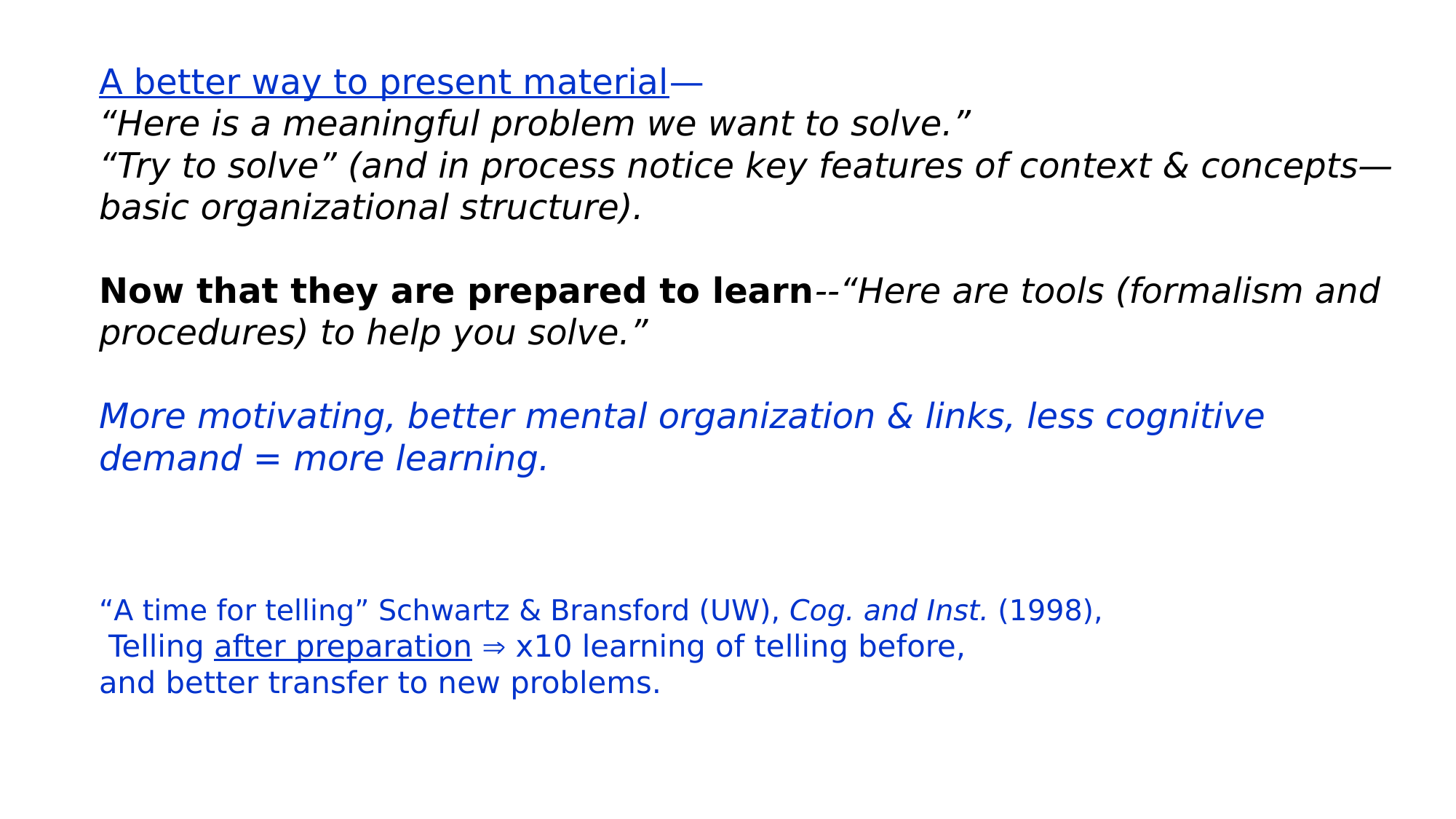

A better way to present material—
“Here is a meaningful problem we want to solve.”
“Try to solve” (and in process notice key features of context & concepts—basic organizational structure).

Now that they are prepared to learn--“Here are tools (formalism and procedures) to help you solve.”

More motivating, better mental organization & links, less cognitive demand = more learning.

“A time for telling” Schwartz & Bransford (UW), Cog. and Inst. (1998),
 Telling after preparation ⇒ x10 learning of telling before,
and better transfer to new problems.